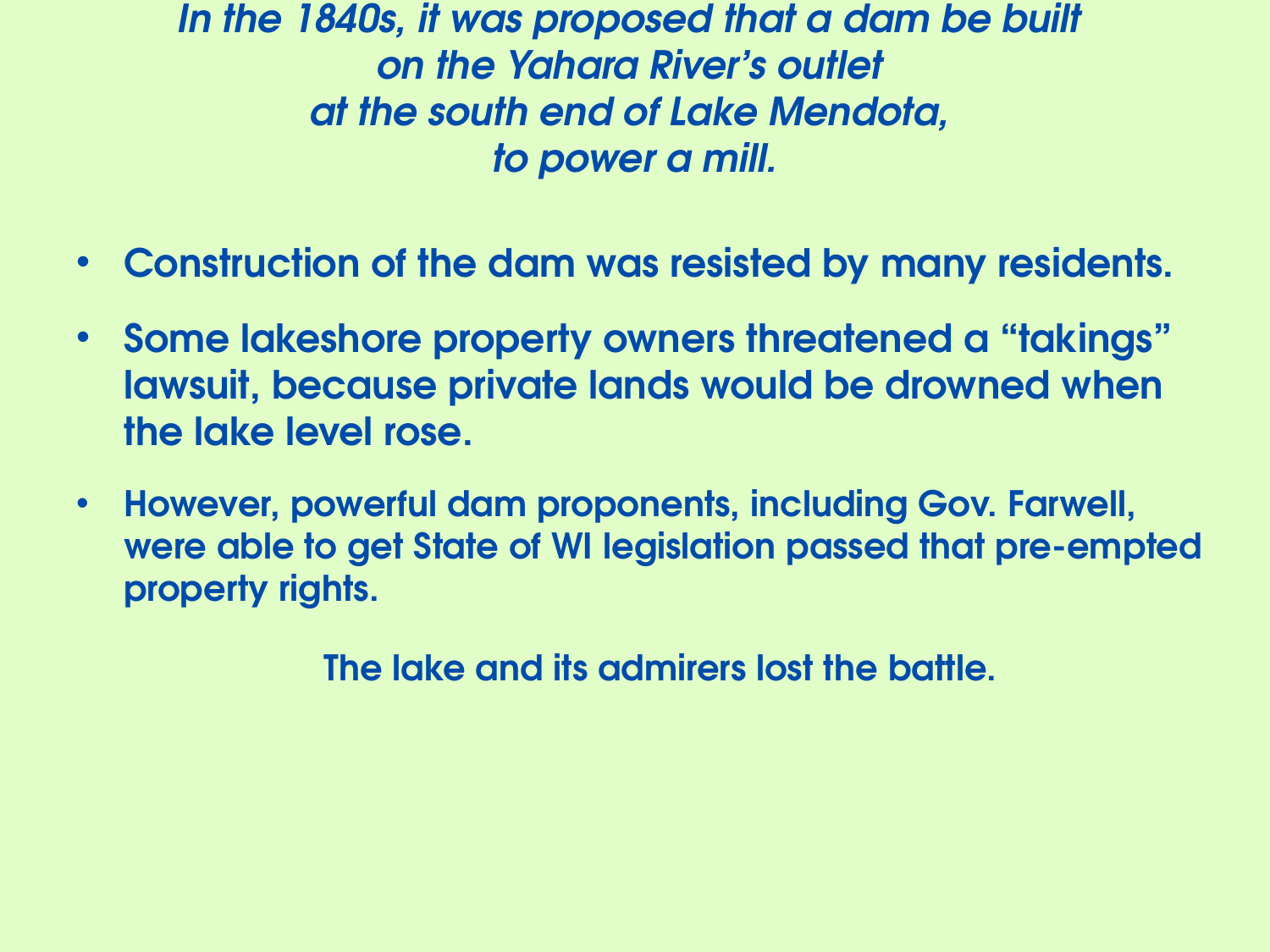

# In the 1840s, it was proposed that a dam be built on the Yahara River’s outlet at the south end of Lake Mendota, to power a mill.
Construction of the dam was resisted by many residents.
Some lakeshore property owners threatened a “takings” lawsuit, because private lands would be drowned when the lake level rose.
However, powerful dam proponents, including Gov. Farwell, were able to get State of WI legislation passed that pre-empted property rights.
The lake and its admirers lost the battle.